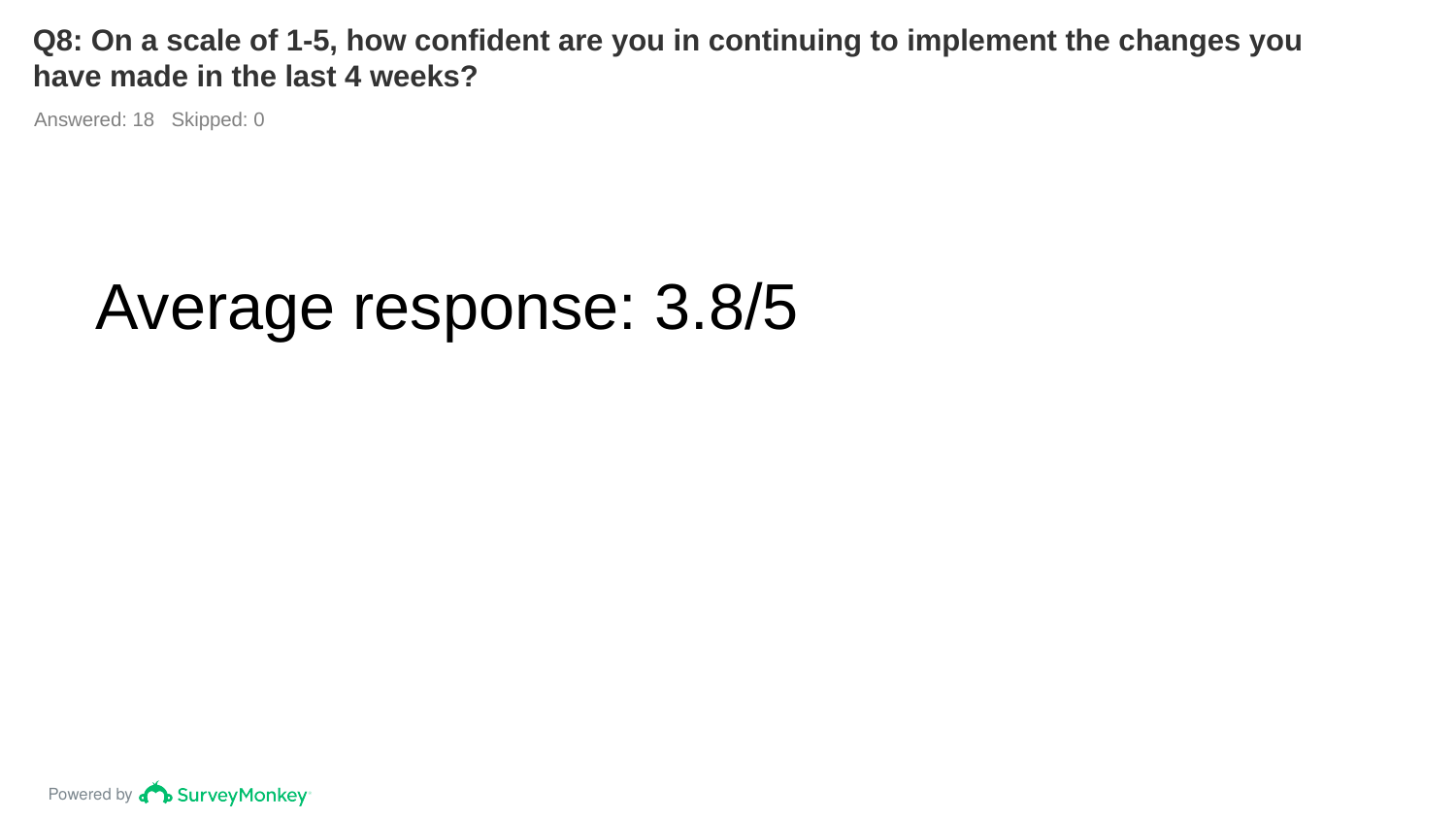

# Q8: On a scale of 1-5, how confident are you in continuing to implement the changes you have made in the last 4 weeks?
Answered: 18   Skipped: 0
Average response: 3.8/5